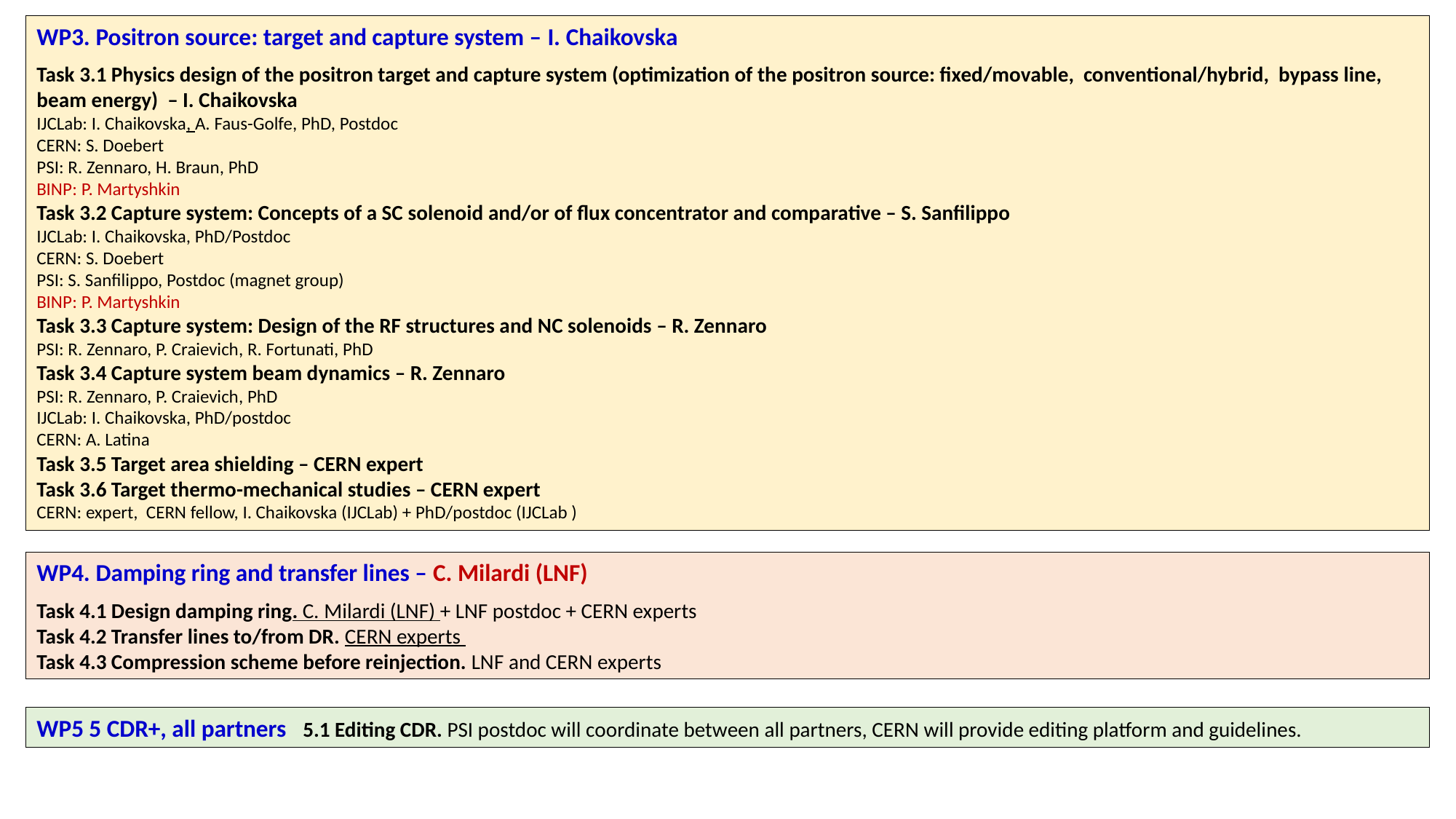

WP3. Positron source: target and capture system – I. Chaikovska

Task 3.1 Physics design of the positron target and capture system (optimization of the positron source: fixed/movable,  conventional/hybrid,  bypass line, beam energy)  – I. Chaikovska
IJCLab: I. Chaikovska, A. Faus-Golfe, PhD, Postdoc
CERN: S. Doebert
PSI: R. Zennaro, H. Braun, PhD
BINP: P. Martyshkin
Task 3.2 Capture system: Concepts of a SC solenoid and/or of flux concentrator and comparative – S. Sanfilippo
IJCLab: I. Chaikovska, PhD/Postdoc
CERN: S. Doebert
PSI: S. Sanfilippo, Postdoc (magnet group)
BINP: P. Martyshkin
Task 3.3 Capture system: Design of the RF structures and NC solenoids – R. Zennaro
PSI: R. Zennaro, P. Craievich, R. Fortunati, PhD
Task 3.4 Capture system beam dynamics – R. Zennaro
PSI: R. Zennaro, P. Craievich, PhD
IJCLab: I. Chaikovska, PhD/postdoc
CERN: A. Latina
Task 3.5 Target area shielding – CERN expert
Task 3.6 Target thermo-mechanical studies – CERN expert
CERN: expert,  CERN fellow, I. Chaikovska (IJCLab) + PhD/postdoc (IJCLab )
WP4. Damping ring and transfer lines – C. Milardi (LNF)

Task 4.1 Design damping ring. C. Milardi (LNF) + LNF postdoc + CERN experts
Task 4.2 Transfer lines to/from DR. CERN experts
Task 4.3 Compression scheme before reinjection. LNF and CERN experts
WP5 5 CDR+, all partners   5.1 Editing CDR. PSI postdoc will coordinate between all partners, CERN will provide editing platform and guidelines.